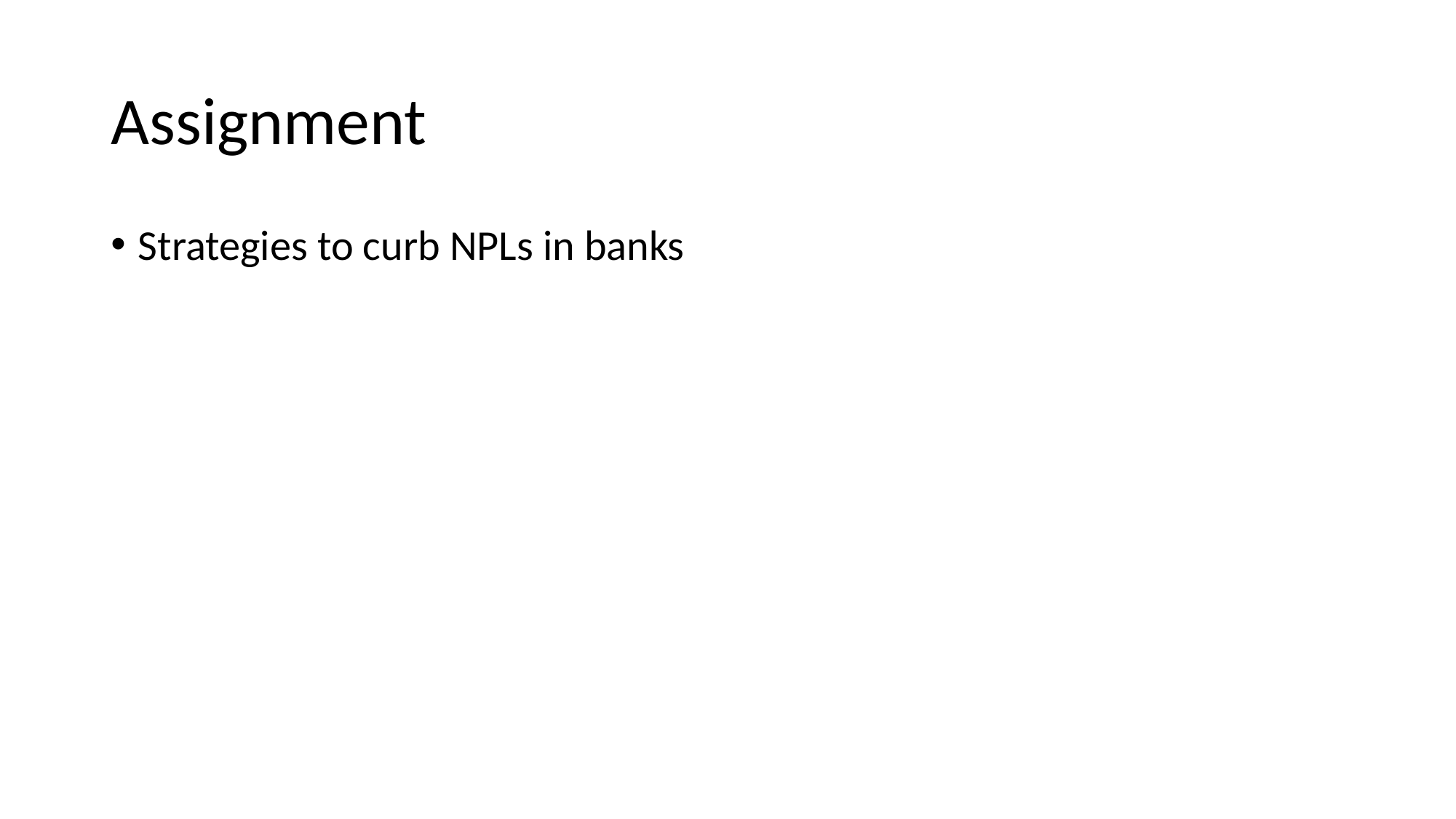

# Assignment
Strategies to curb NPLs in banks